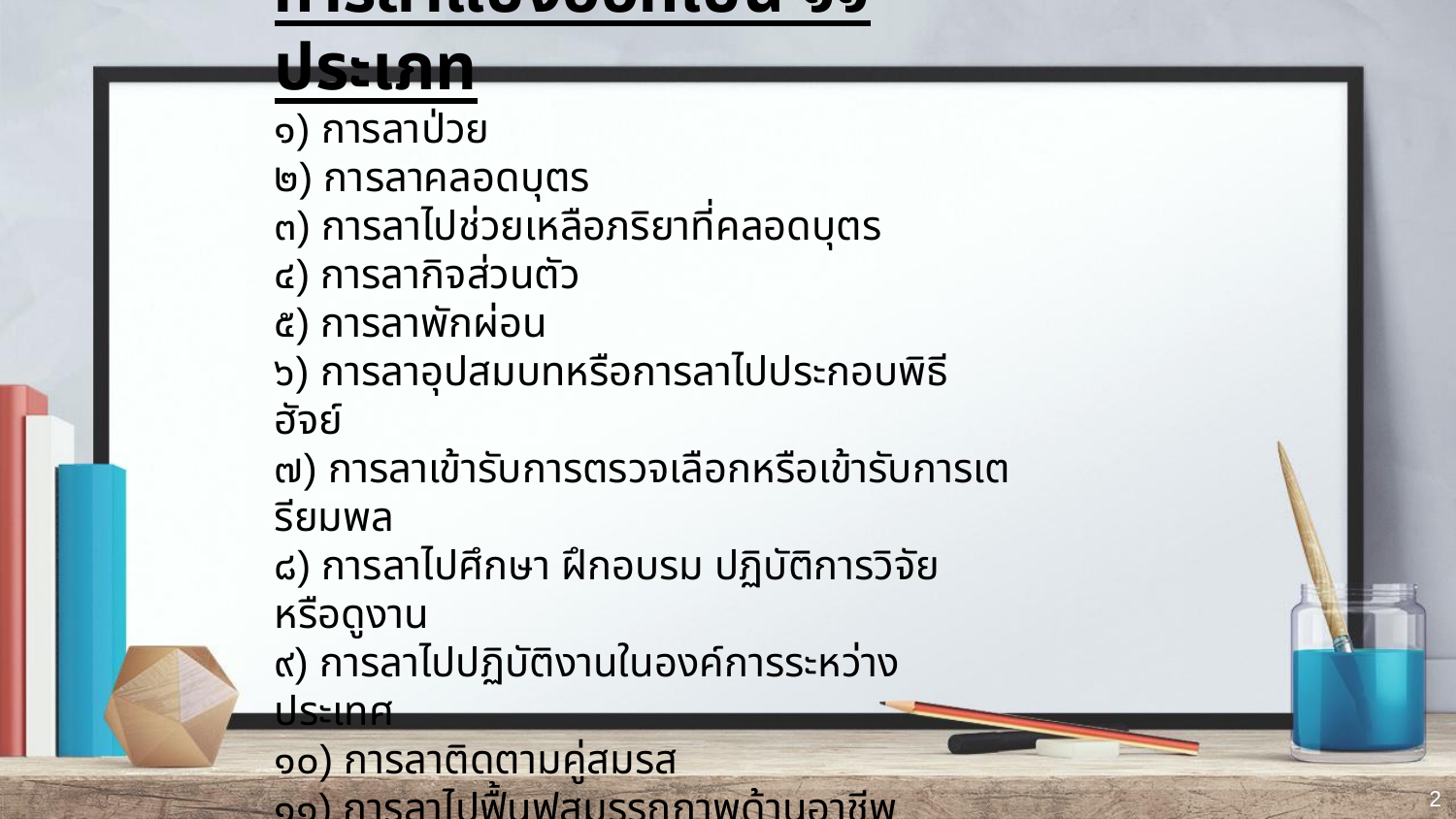

# การลาแบ่งออกเป็น ๑๑ ประเภท ๑) การลาป่วย ๒) การลาคลอดบุตร ๓) การลาไปช่วยเหลือภริยาที่คลอดบุตร ๔) การลากิจส่วนตัว ๕) การลาพักผ่อน ๖) การลาอุปสมบทหรือการลาไปประกอบพิธีฮัจย์ ๗) การลาเข้ารับการตรวจเลือกหรือเข้ารับการเตรียมพล ๘) การลาไปศึกษา ฝึกอบรม ปฏิบัติการวิจัย หรือดูงาน ๙) การลาไปปฏิบัติงานในองค์การระหว่างประเทศ ๑๐) การลาติดตามคู่สมรส ๑๑) การลาไปฟื้นฟูสมรรถภาพด้านอาชีพ
2